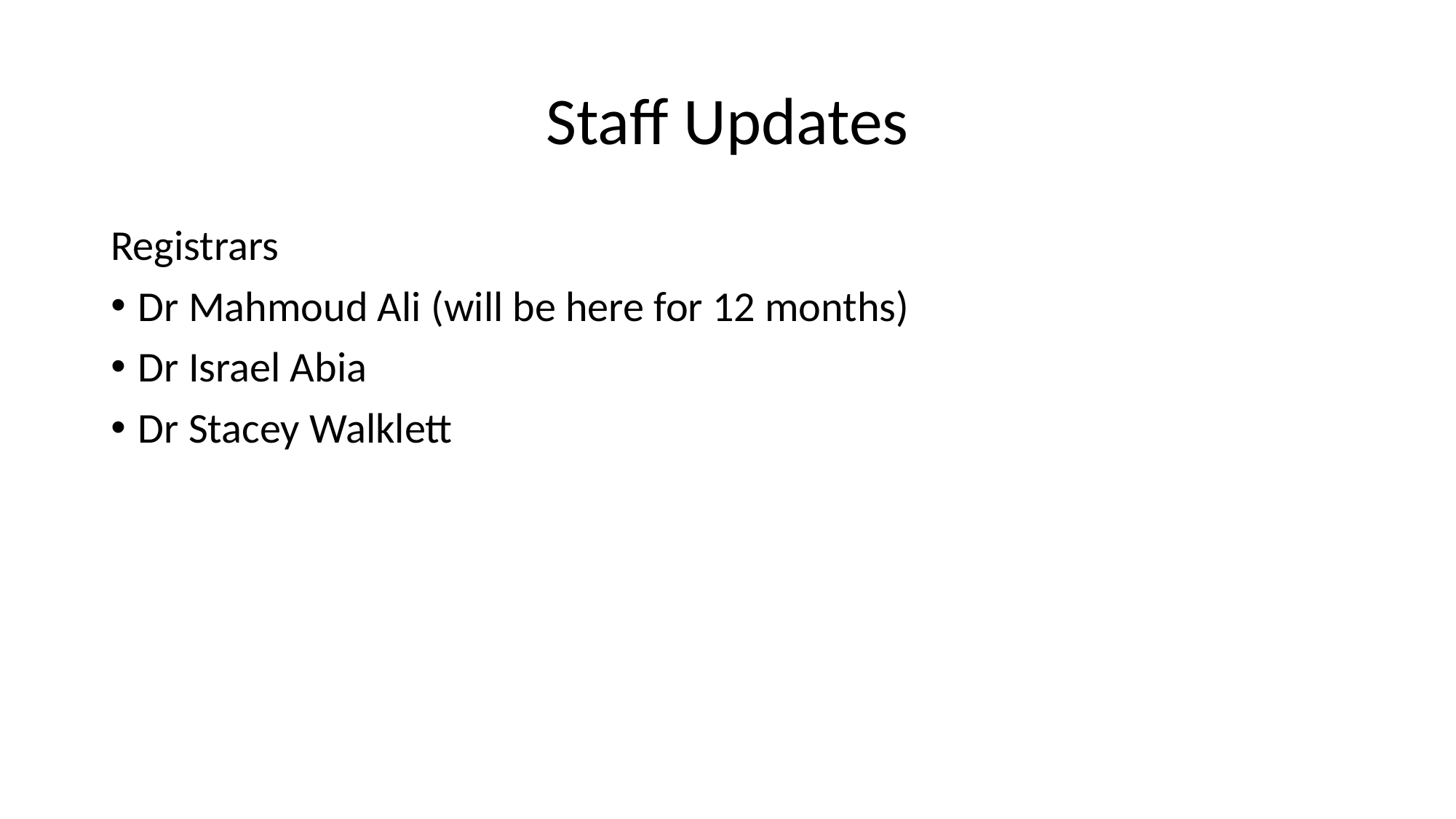

# Staff Updates
Registrars
Dr Mahmoud Ali (will be here for 12 months)
Dr Israel Abia
Dr Stacey Walklett